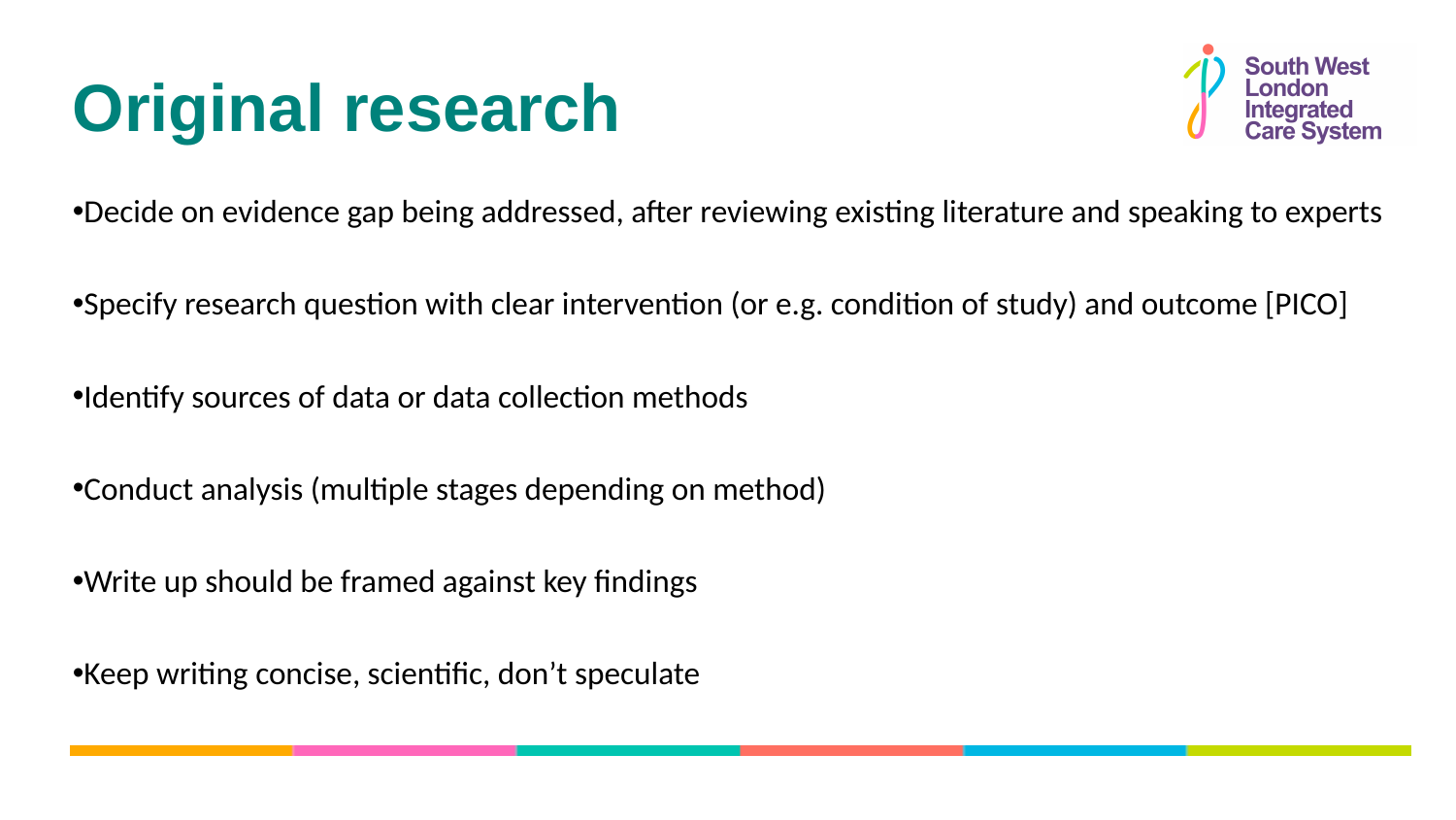

# Original research
Decide on evidence gap being addressed, after reviewing existing literature and speaking to experts

Specify research question with clear intervention (or e.g. condition of study) and outcome [PICO]

Identify sources of data or data collection methods

Conduct analysis (multiple stages depending on method)

Write up should be framed against key findings

Keep writing concise, scientific, don’t speculate